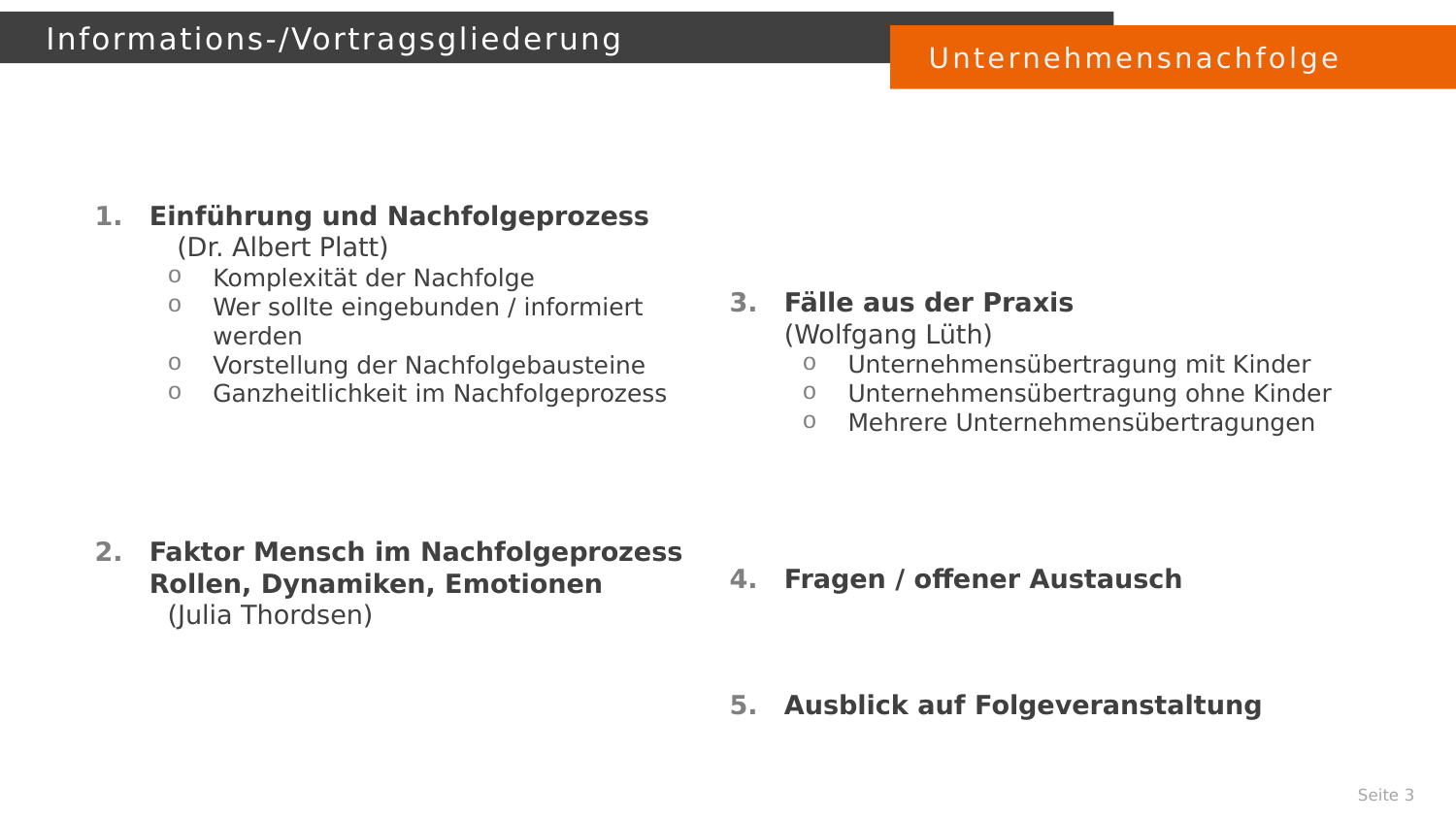

Unternehmensnachfolge
Informations-/Vortragsgliederung
Einführung und Nachfolgeprozess            (Dr. Albert Platt)
Komplexität der Nachfolge
Wer sollte eingebunden / informiert werden
Vorstellung der Nachfolgebausteine
Ganzheitlichkeit im Nachfolgeprozess

Faktor Mensch im Nachfolgeprozess  Rollen, Dynamiken, Emotionen                (Julia Thordsen)

Fälle aus der Praxis
(Wolfgang Lüth)
Unternehmensübertragung mit Kinder
Unternehmensübertragung ohne Kinder
Mehrere Unternehmensübertragungen

Fragen / offener Austausch

Ausblick auf Folgeveranstaltung

Seite 3